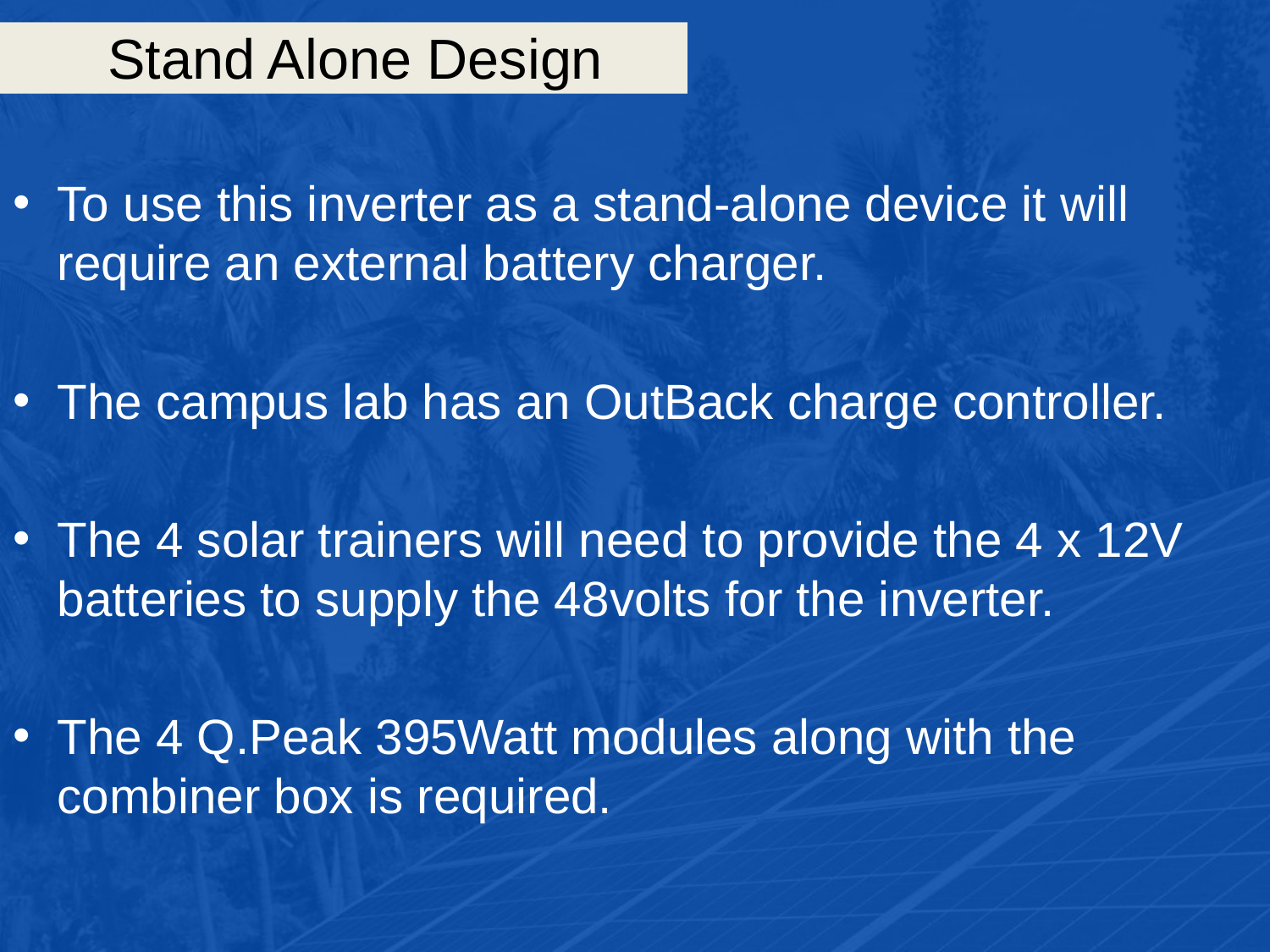

# Stand Alone Design
To use this inverter as a stand-alone device it will require an external battery charger.

The campus lab has an OutBack charge controller.

The 4 solar trainers will need to provide the 4 x 12V batteries to supply the 48volts for the inverter.

The 4 Q.Peak 395Watt modules along with the combiner box is required.